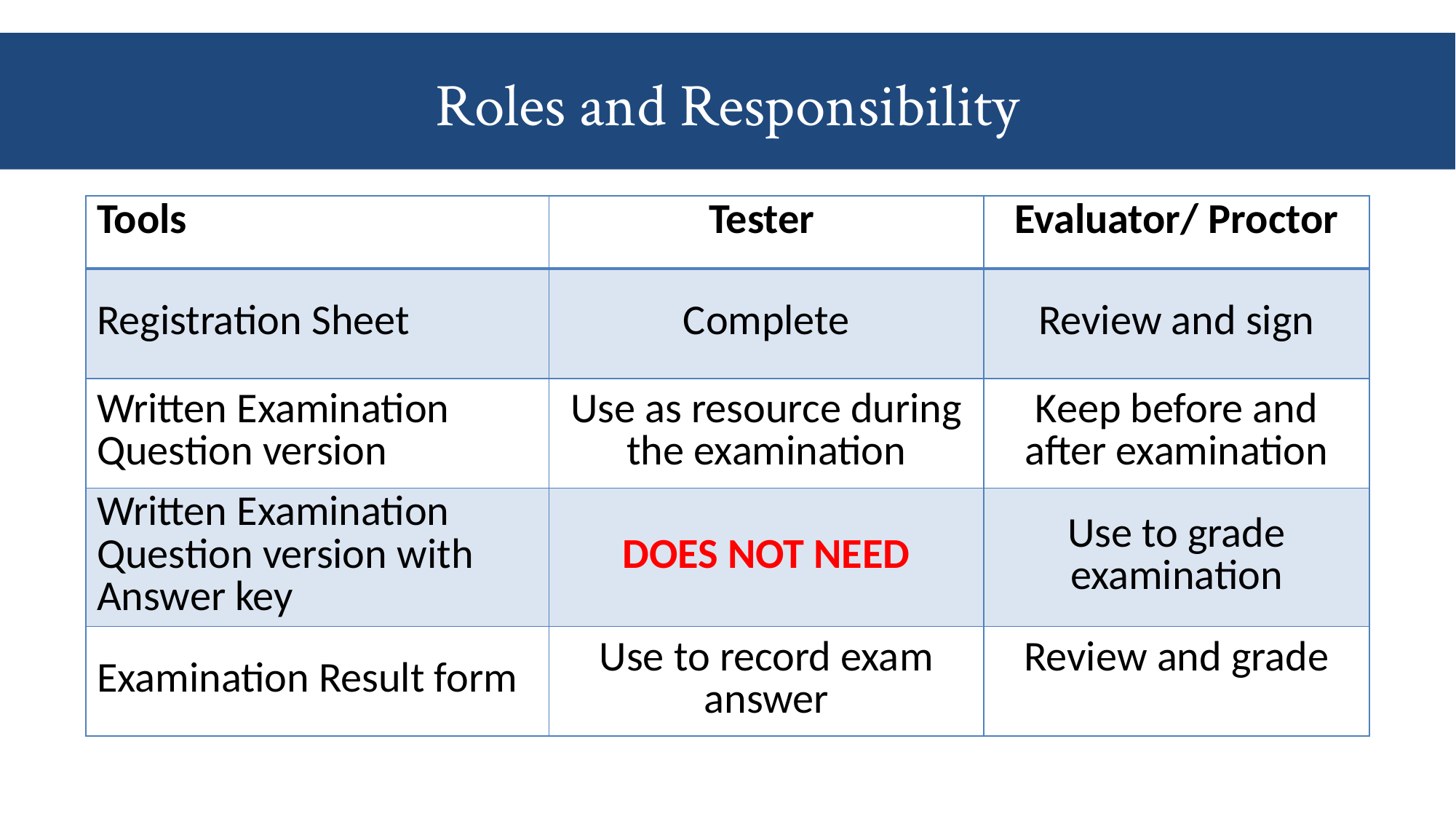

# Roles and Responsibility
| Tools | Tester | Evaluator/ Proctor |
| --- | --- | --- |
| Registration Sheet | Complete | Review and sign |
| Written Examination Question version | Use as resource during the examination | Keep before and after examination |
| Written Examination Question version with Answer key | DOES NOT NEED | Use to grade examination |
| Examination Result form | Use to record exam answer | Review and grade |